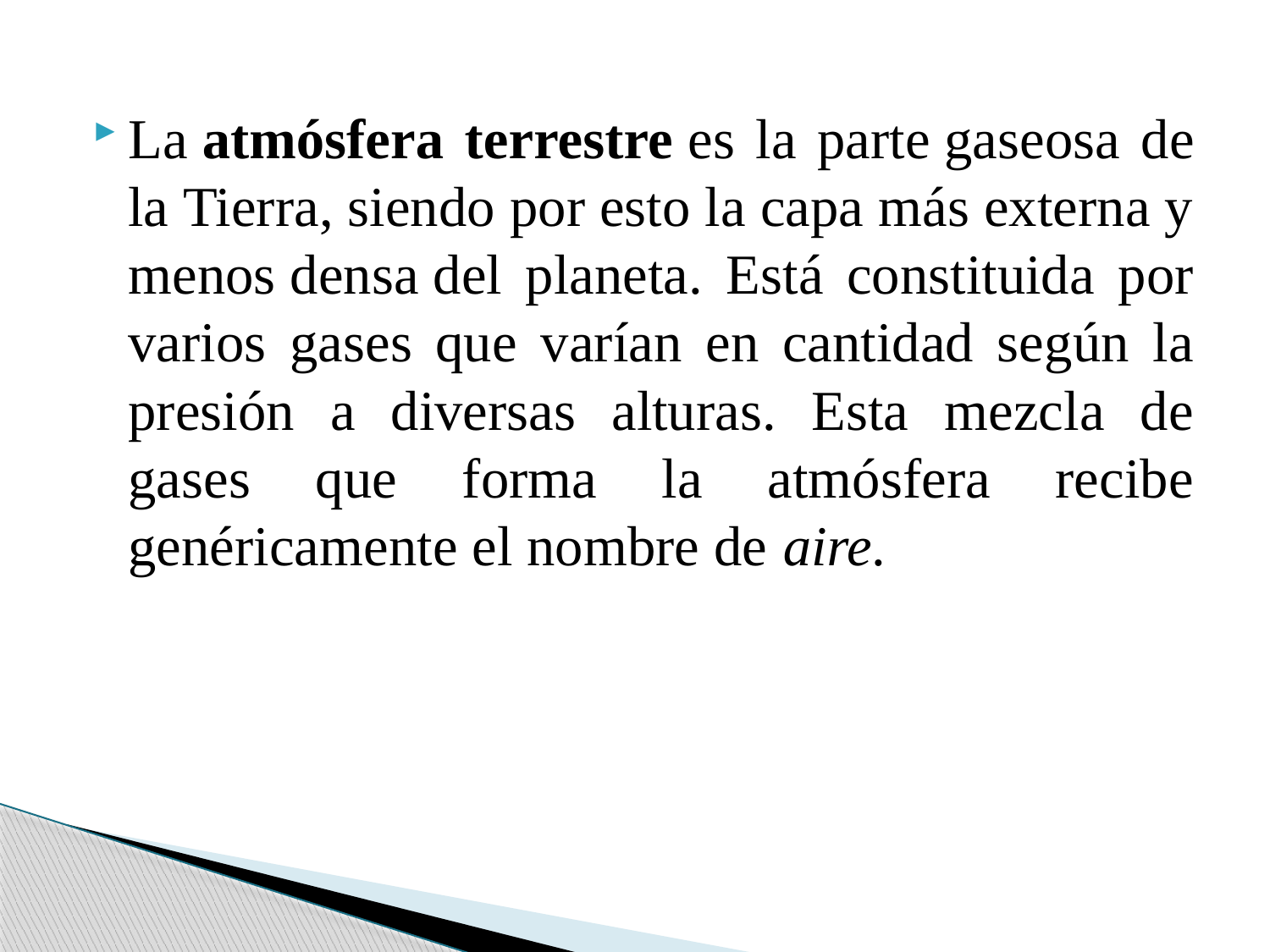

La atmósfera terrestre es la parte gaseosa de la Tierra, siendo por esto la capa más externa y menos densa del planeta. Está constituida por varios gases que varían en cantidad según la presión a diversas alturas. Esta mezcla de gases que forma la atmósfera recibe genéricamente el nombre de aire.